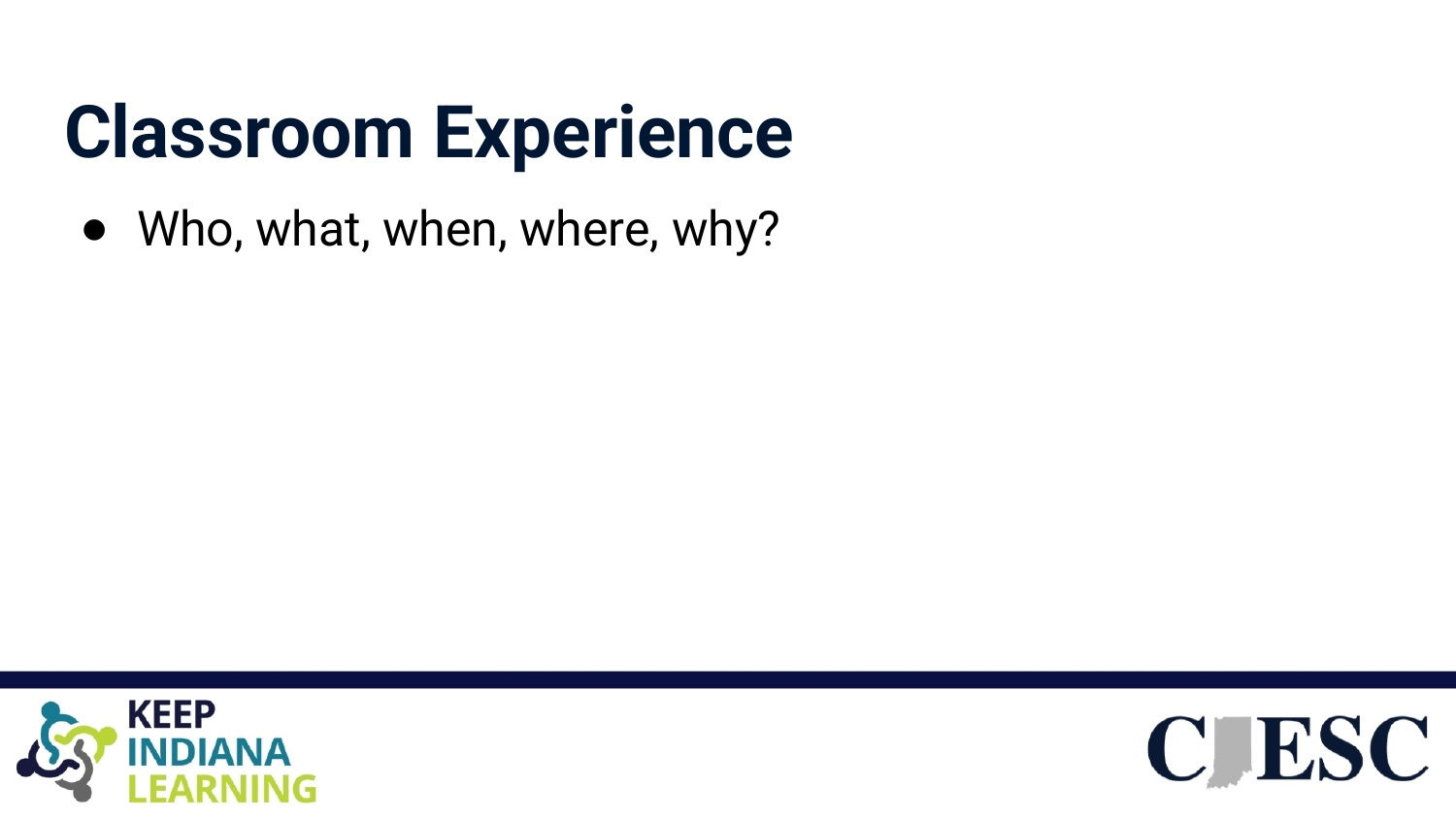

# Classroom Experience
Who, what, when, where, why?